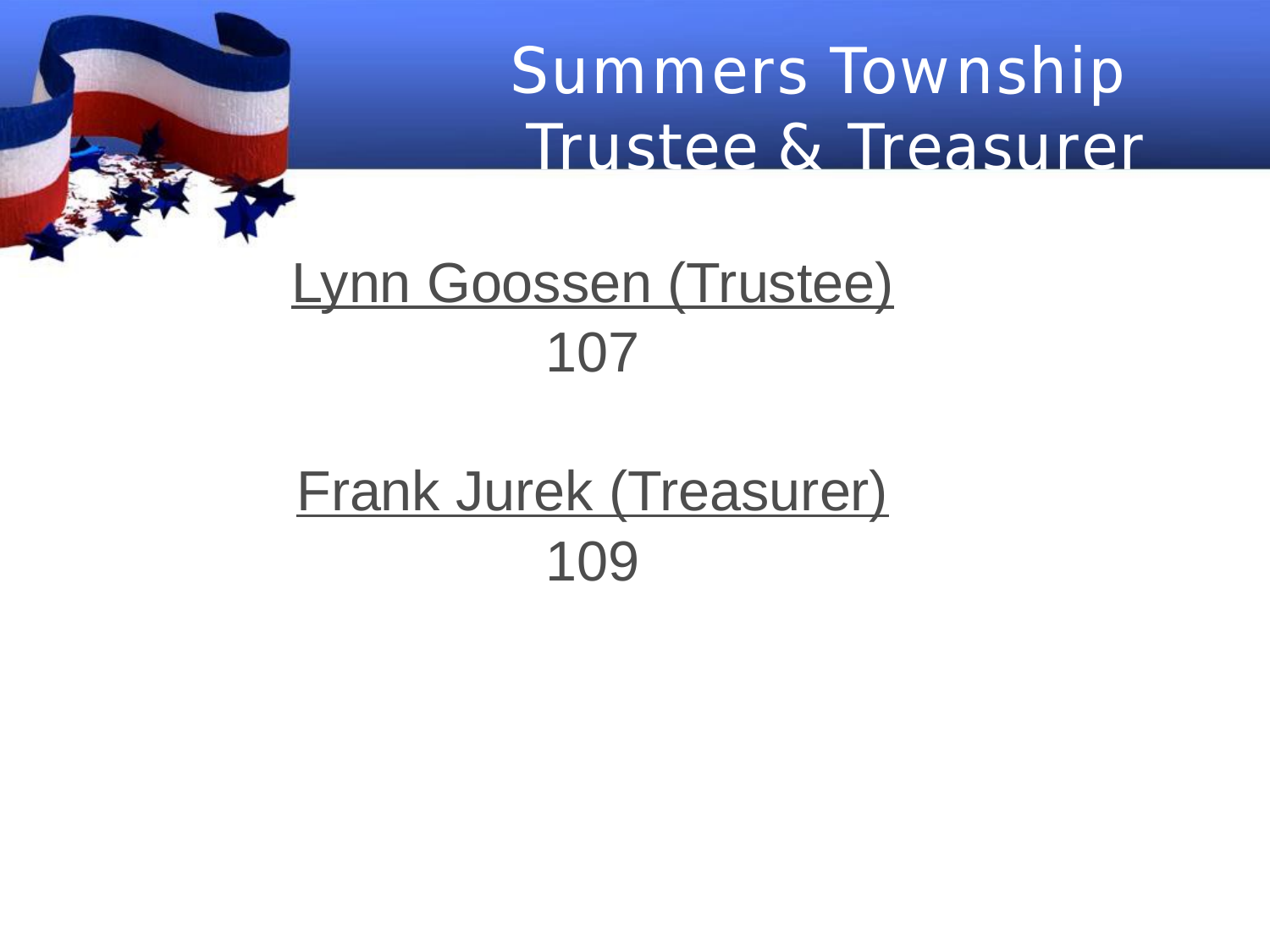

# Summers Township  Trustee & Treasurer
Lynn Goossen (Trustee)
107

Frank Jurek (Treasurer)
109